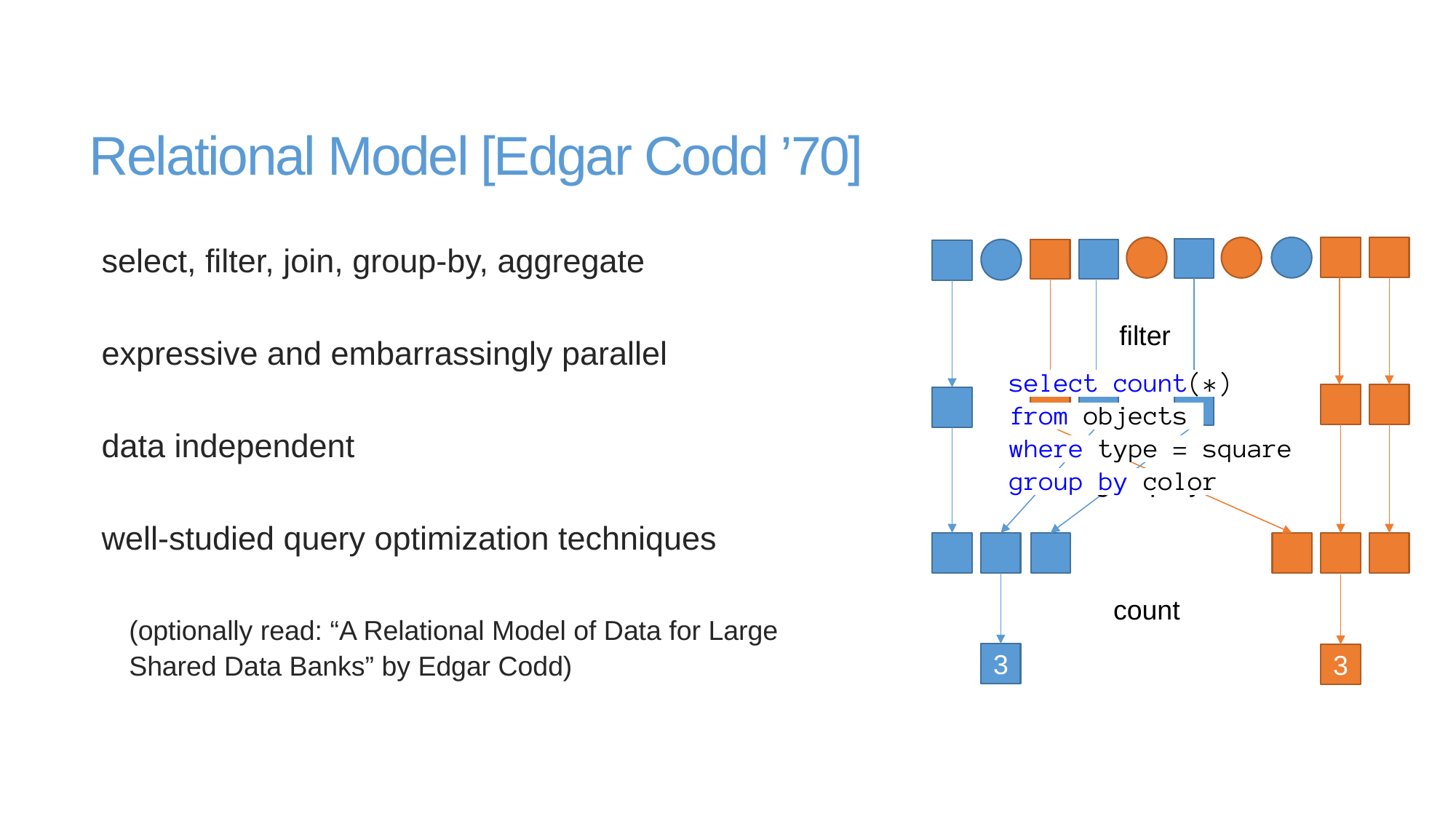

# Relational Model [Edgar Codd ’70]

select, filter, join, group-by, aggregate

expressive and embarrassingly parallel

data independent

well-studied query optimization techniques

(optionally read: “A Relational Model of Data for Large Shared Data Banks” by Edgar Codd)

filter
select count(*)
from objects
where type = square
group by color

group-by

count
3
3